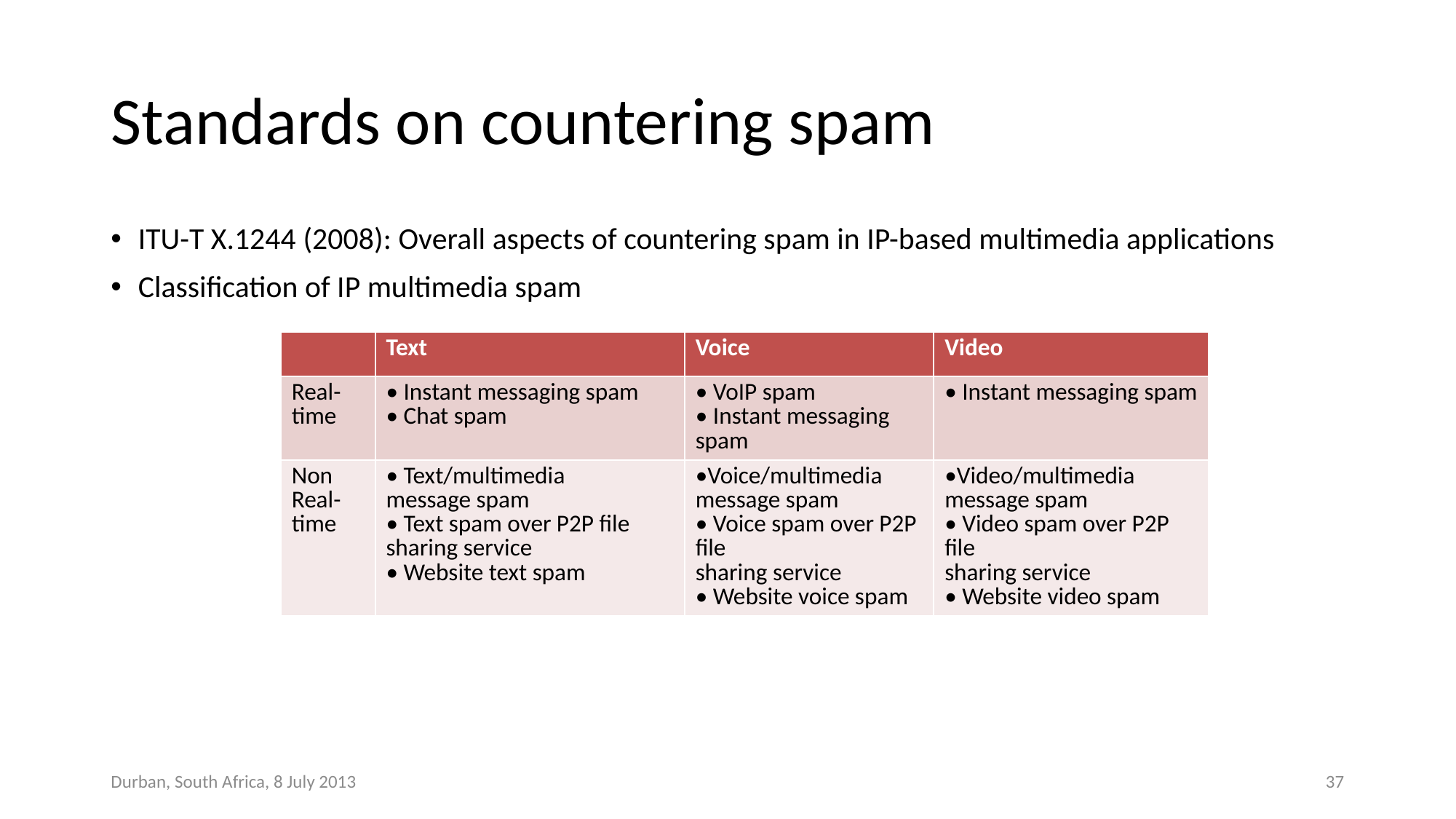

# Standards on countering spam
ITU-T X.1244 (2008): Overall aspects of countering spam in IP-based multimedia applications
Classification of IP multimedia spam
|  | Text | Voice | Video |
| --- | --- | --- | --- |
| Real-time | • Instant messaging spam • Chat spam | • VoIP spam • Instant messaging spam | • Instant messaging spam |
| Non Real-time | • Text/multimedia message spam • Text spam over P2P file sharing service • Website text spam | •Voice/multimedia message spam • Voice spam over P2P file sharing service • Website voice spam | •Video/multimedia message spam • Video spam over P2P file sharing service • Website video spam |
Durban, South Africa, 8 July 2013
37